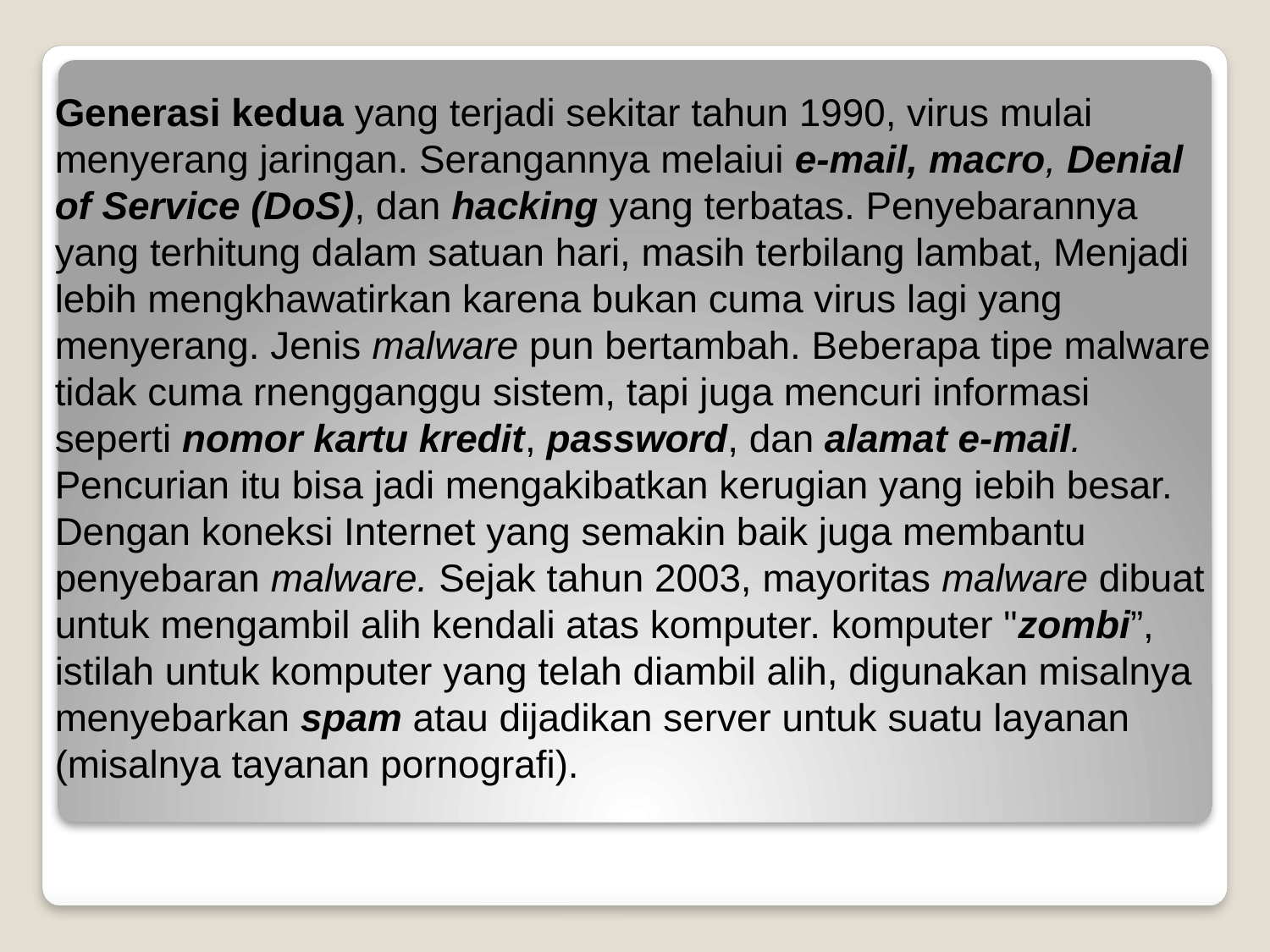

Generasi kedua yang terjadi sekitar tahun 1990, virus mulai menyerang jaringan. Serangannya melaiui e-mail, macro, Denial of Service (DoS), dan hacking yang terbatas. Penyebarannya yang terhitung dalam satuan hari, masih terbilang lambat, Menjadi lebih mengkhawatirkan karena bukan cuma virus lagi yang menyerang. Jenis malware pun bertambah. Beberapa tipe malware tidak cuma rnengganggu sistem, tapi juga mencuri informasi seperti nomor kartu kredit, password, dan alamat e-mail. Pencurian itu bisa jadi mengakibatkan kerugian yang iebih besar. Dengan koneksi Internet yang semakin baik juga membantu penyebaran malware. Sejak tahun 2003, mayoritas malware dibuat untuk mengambil alih kendali atas komputer. komputer "zombi”, istilah untuk komputer yang telah diambil alih, digunakan misalnya menyebarkan spam atau dijadikan server untuk suatu layanan (misalnya tayanan pornografi).